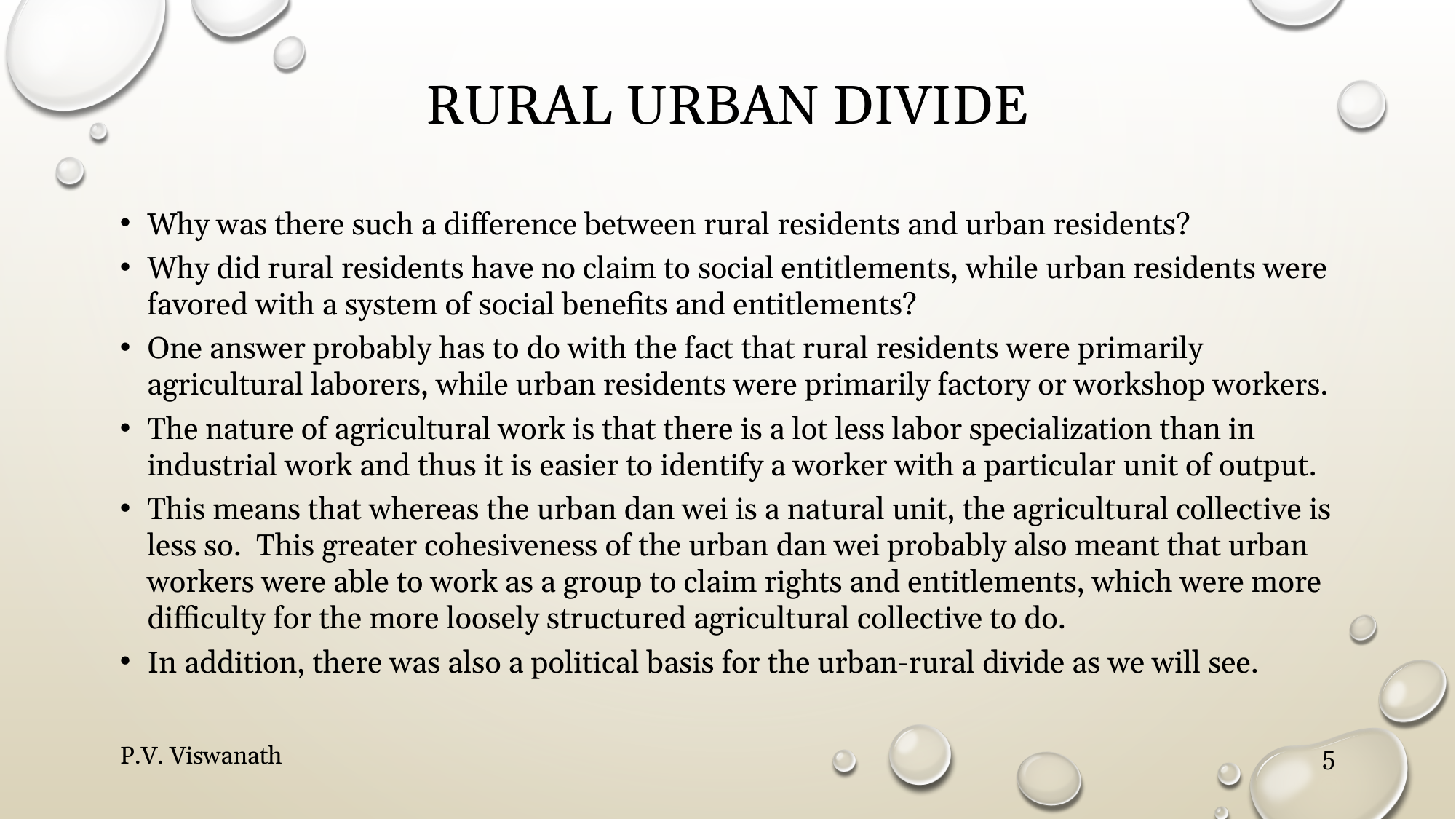

# Rural urban divide
Why was there such a difference between rural residents and urban residents?
Why did rural residents have no claim to social entitlements, while urban residents were favored with a system of social benefits and entitlements?
One answer probably has to do with the fact that rural residents were primarily agricultural laborers, while urban residents were primarily factory or workshop workers.
The nature of agricultural work is that there is a lot less labor specialization than in industrial work and thus it is easier to identify a worker with a particular unit of output.
This means that whereas the urban dan wei is a natural unit, the agricultural collective is less so.  This greater cohesiveness of the urban dan wei probably also meant that urban workers were able to work as a group to claim rights and entitlements, which were more difficulty for the more loosely structured agricultural collective to do.
In addition, there was also a political basis for the urban-rural divide as we will see.
P.V. Viswanath
5